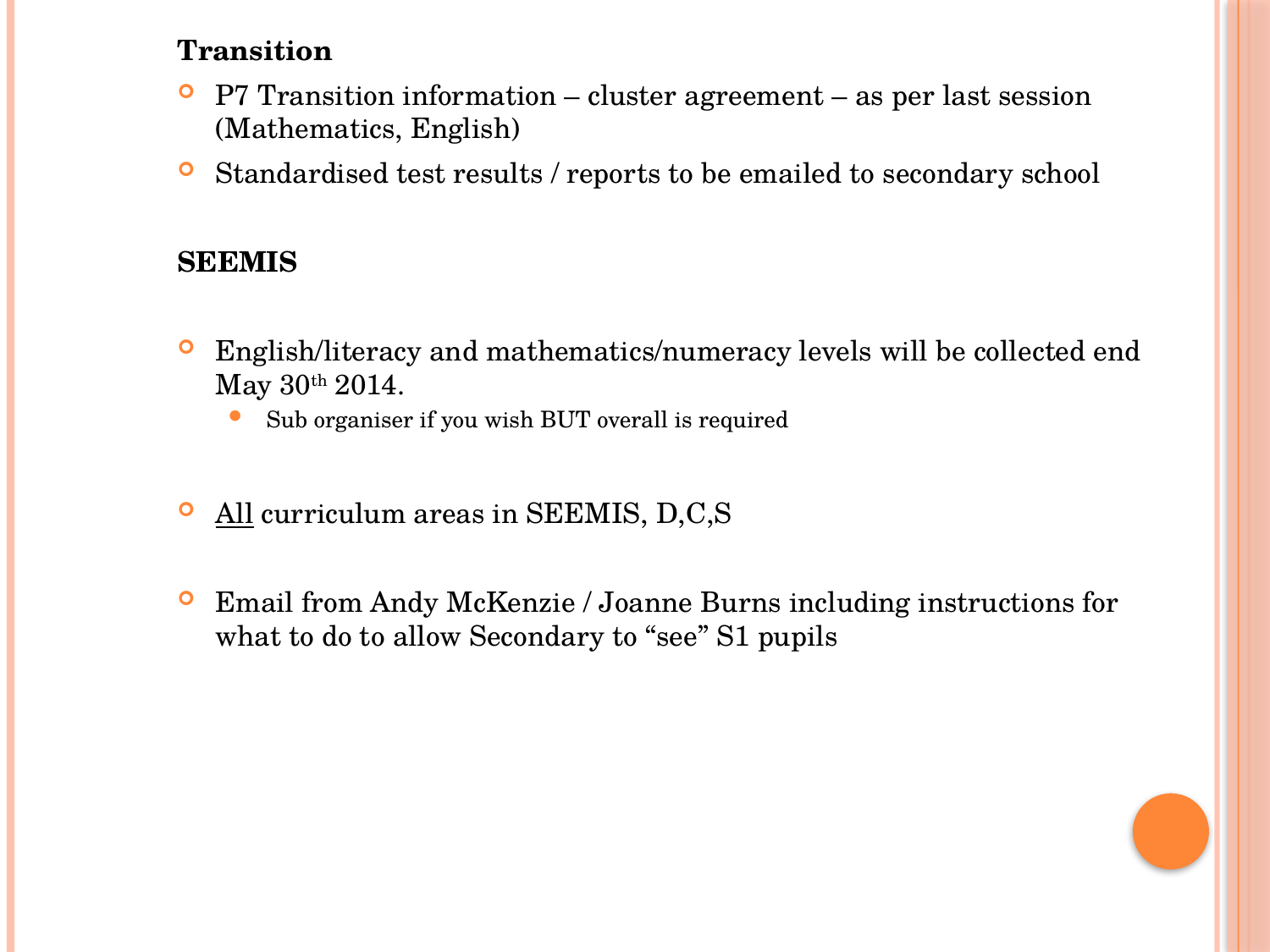

Transition
P7 Transition information – cluster agreement – as per last session (Mathematics, English)
Standardised test results / reports to be emailed to secondary school

SEEMIS

English/literacy and mathematics/numeracy levels will be collected end May 30th 2014.
Sub organiser if you wish BUT overall is required

All curriculum areas in SEEMIS, D,C,S

Email from Andy McKenzie / Joanne Burns including instructions for what to do to allow Secondary to “see” S1 pupils